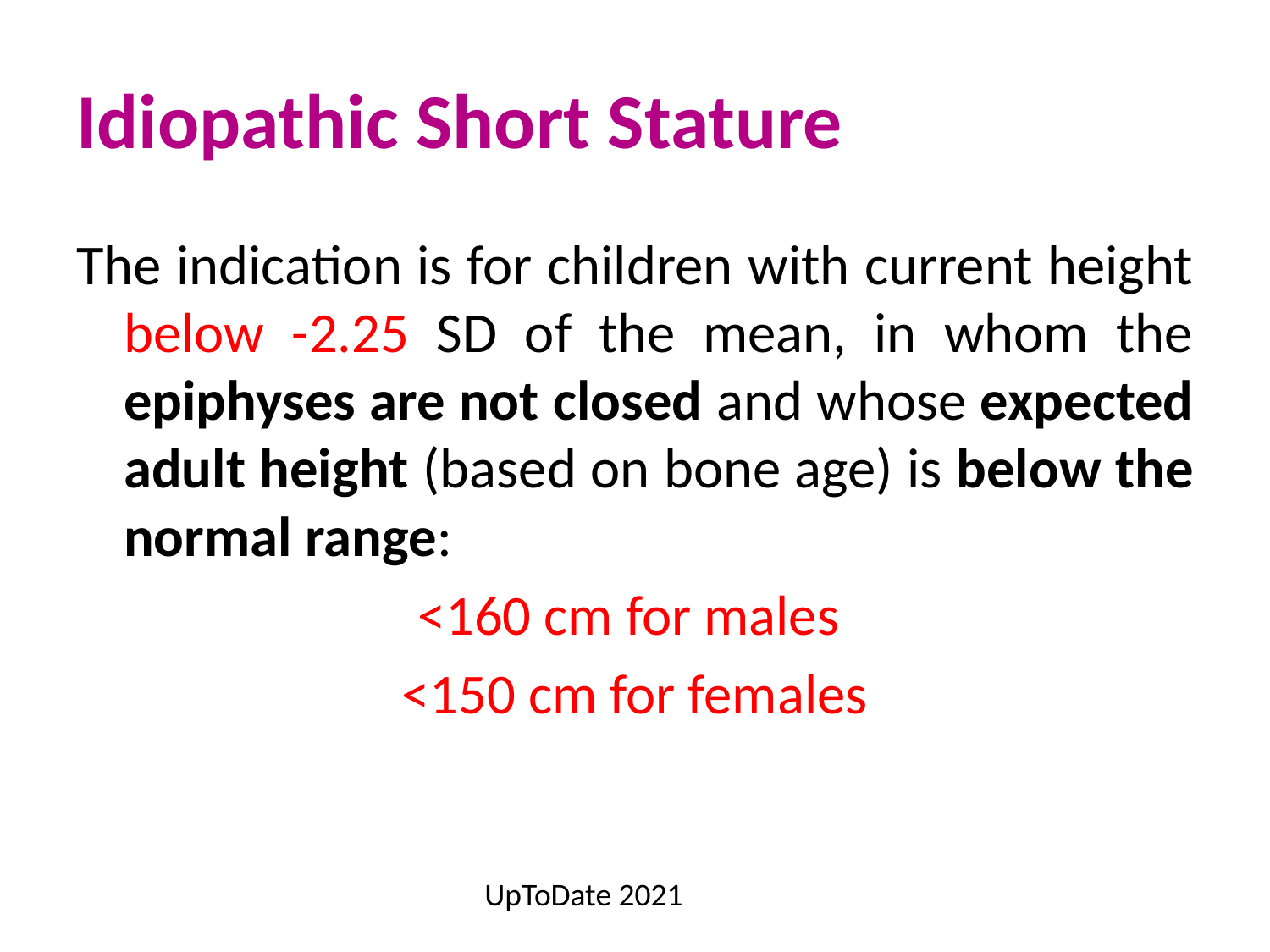

# Idiopathic Short Stature
The indication is for children with current height below -2.25 SD of the mean, in whom the epiphyses are not closed and whose expected adult height (based on bone age) is below the normal range:
<160 cm for males
<150 cm for females
UpToDate 2021